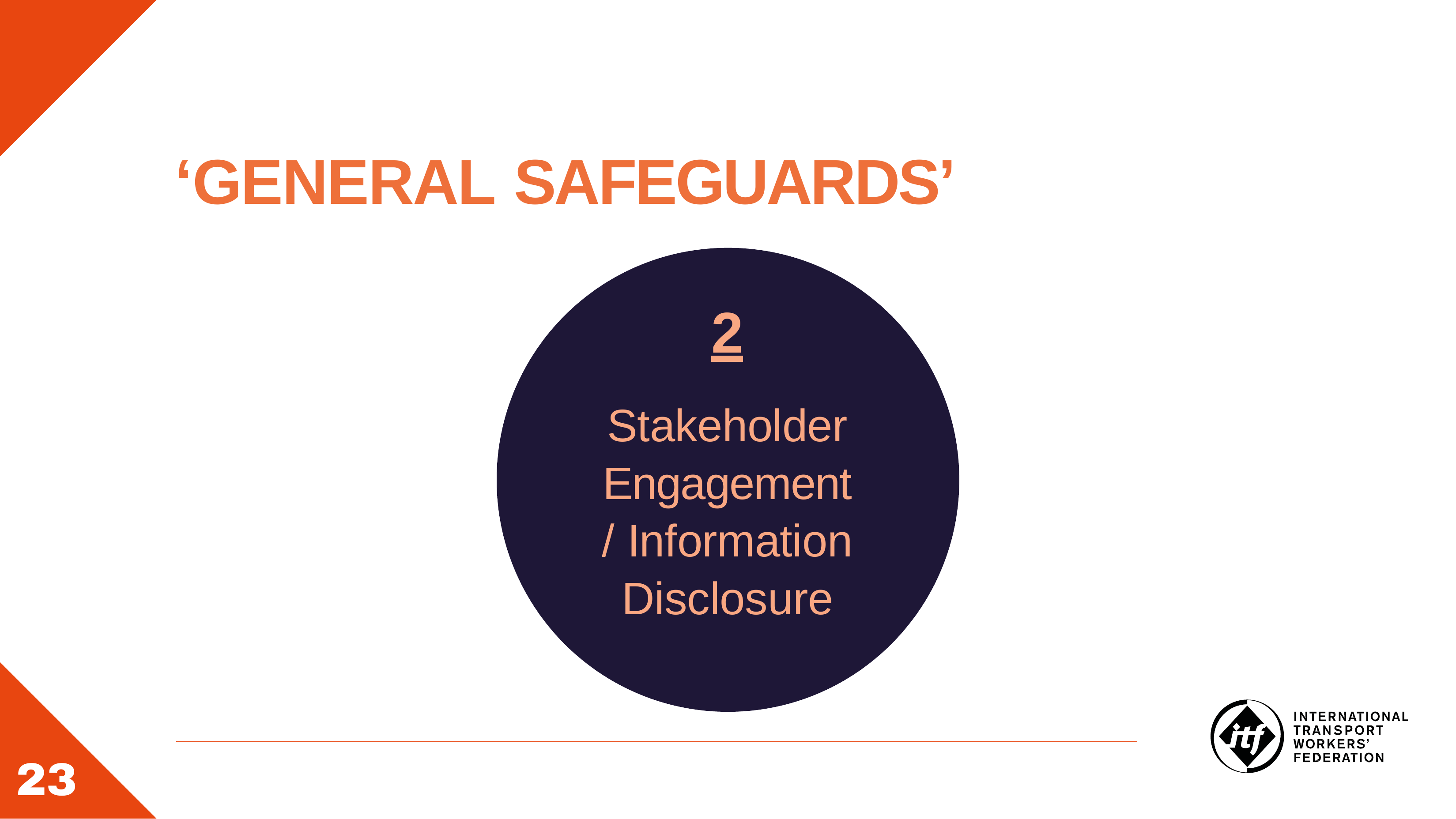

# ‘GENERAL SAFEGUARDS’

2
Stakeholder
Engagement
/ Information
Disclosure

23